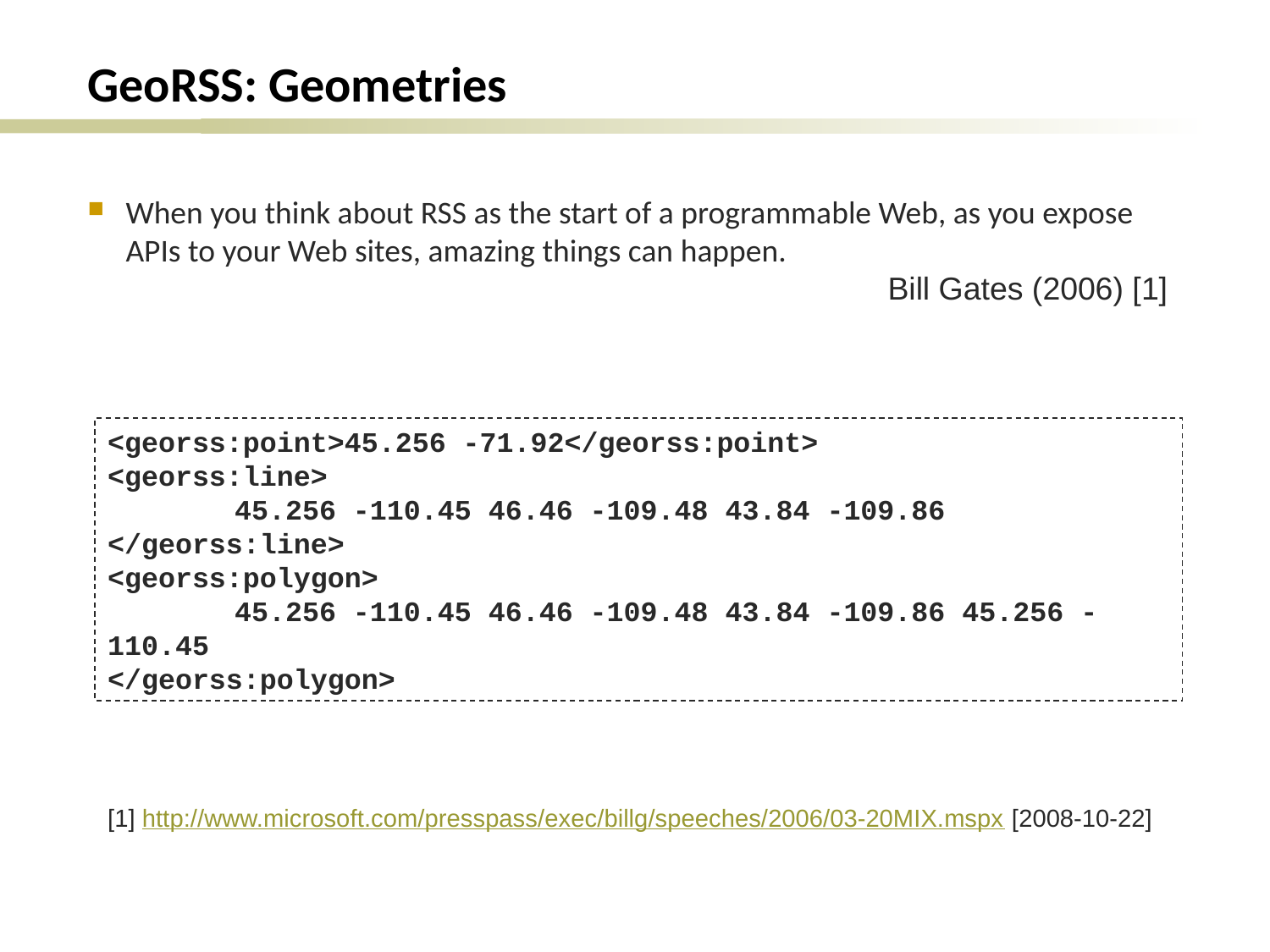

# GeoRSS: Geometries
When you think about RSS as the start of a programmable Web, as you expose APIs to your Web sites, amazing things can happen.
						Bill Gates (2006) [1]
<georss:point>45.256 -71.92</georss:point>
<georss:line>
	45.256 -110.45 46.46 -109.48 43.84 -109.86
</georss:line>
<georss:polygon>
	45.256 -110.45 46.46 -109.48 43.84 -109.86 45.256 -110.45
</georss:polygon>
[1] http://www.microsoft.com/presspass/exec/billg/speeches/2006/03-20MIX.mspx [2008-10-22]